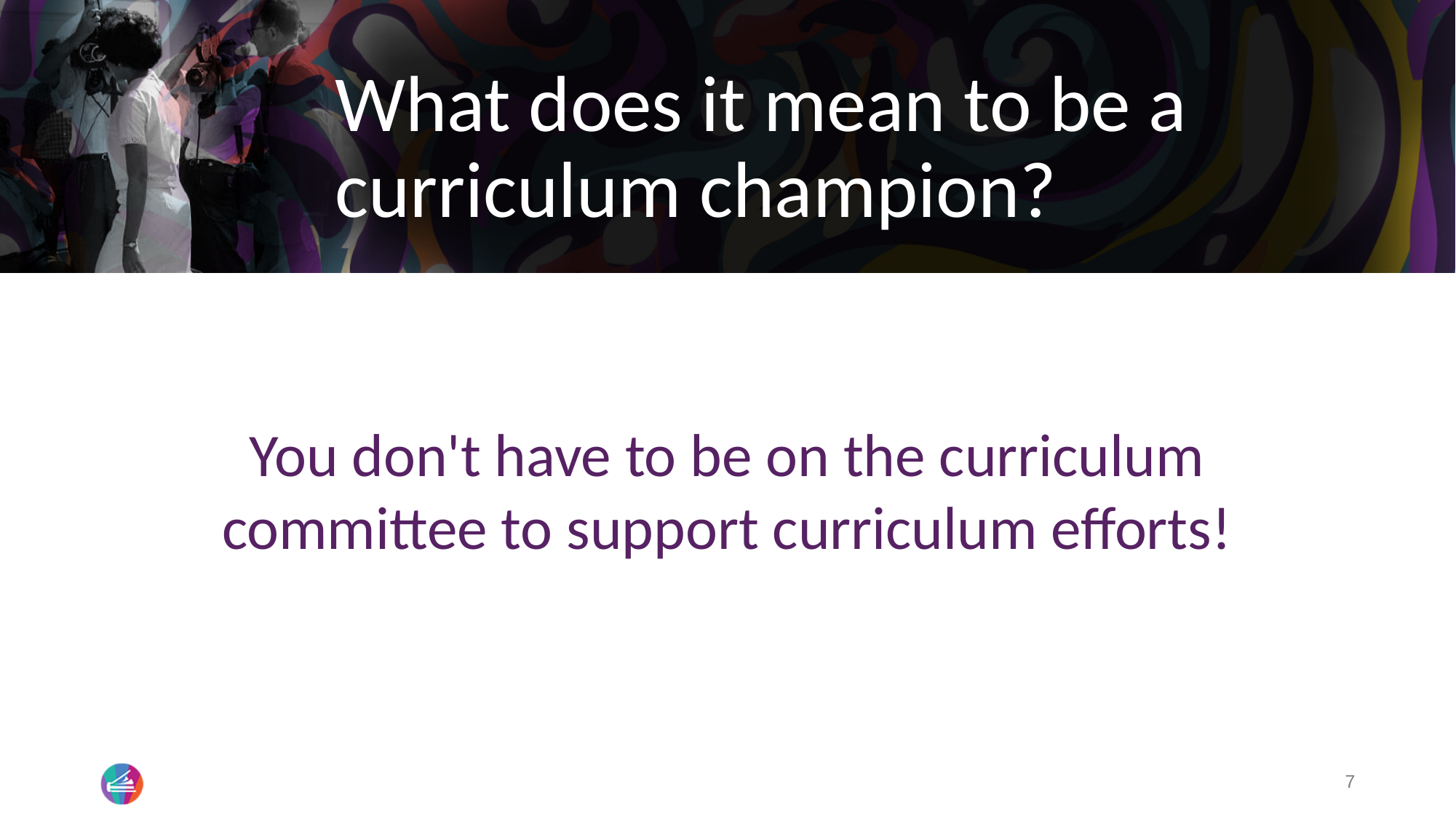

# What does it mean to be a curriculum champion?

You don't have to be on the curriculum committee to support curriculum efforts!
7